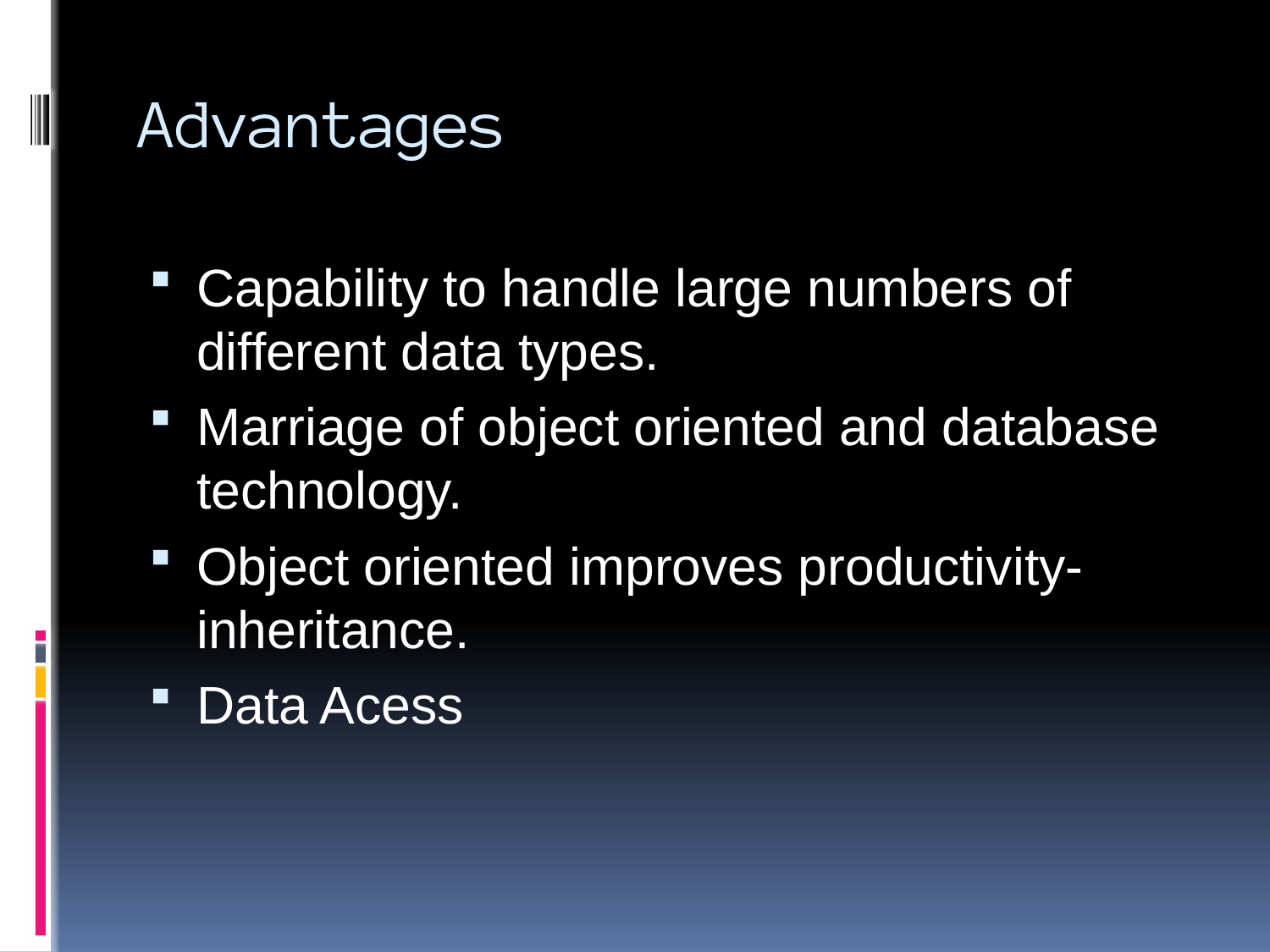

# Advantages
Capability to handle large numbers of different data types.
Marriage of object oriented and database technology.
Object oriented improves productivity-inheritance.
Data Acess